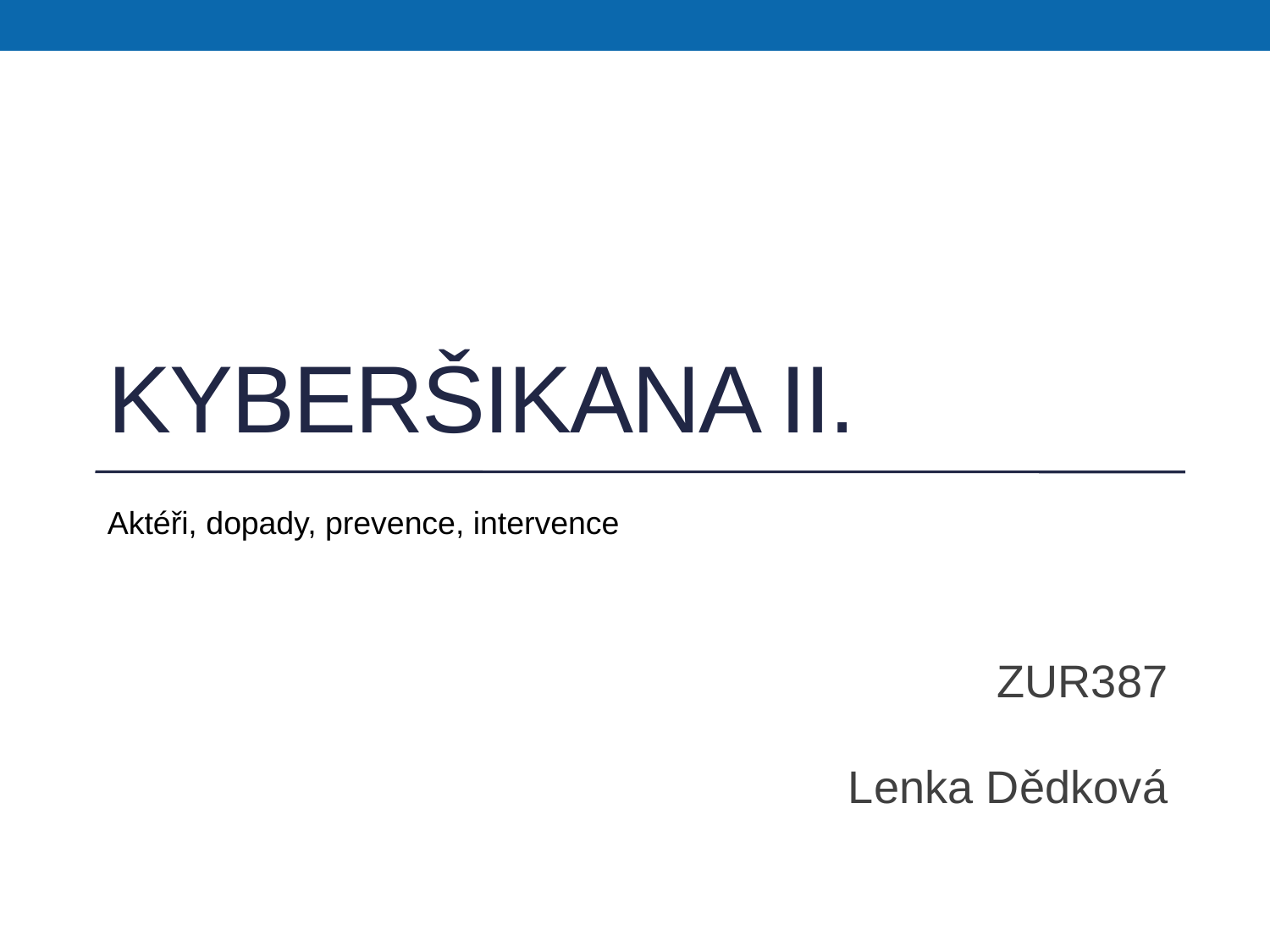

# Kyberšikana II.
Aktéři, dopady, prevence, intervence
ZUR387

Lenka Dědková